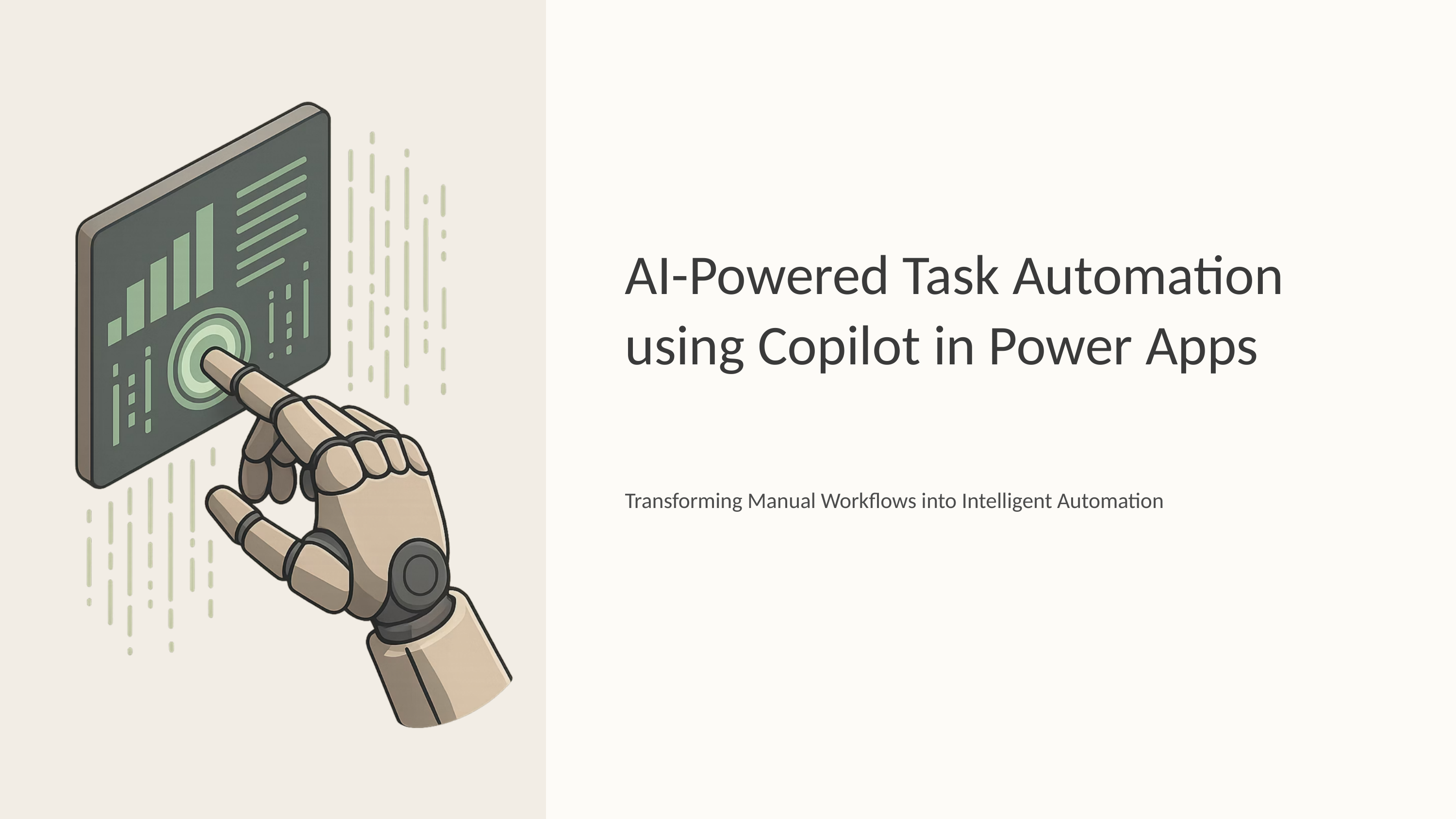

AI-Powered Task Automation using Copilot in Power Apps
Transforming Manual Workflows into Intelligent Automation